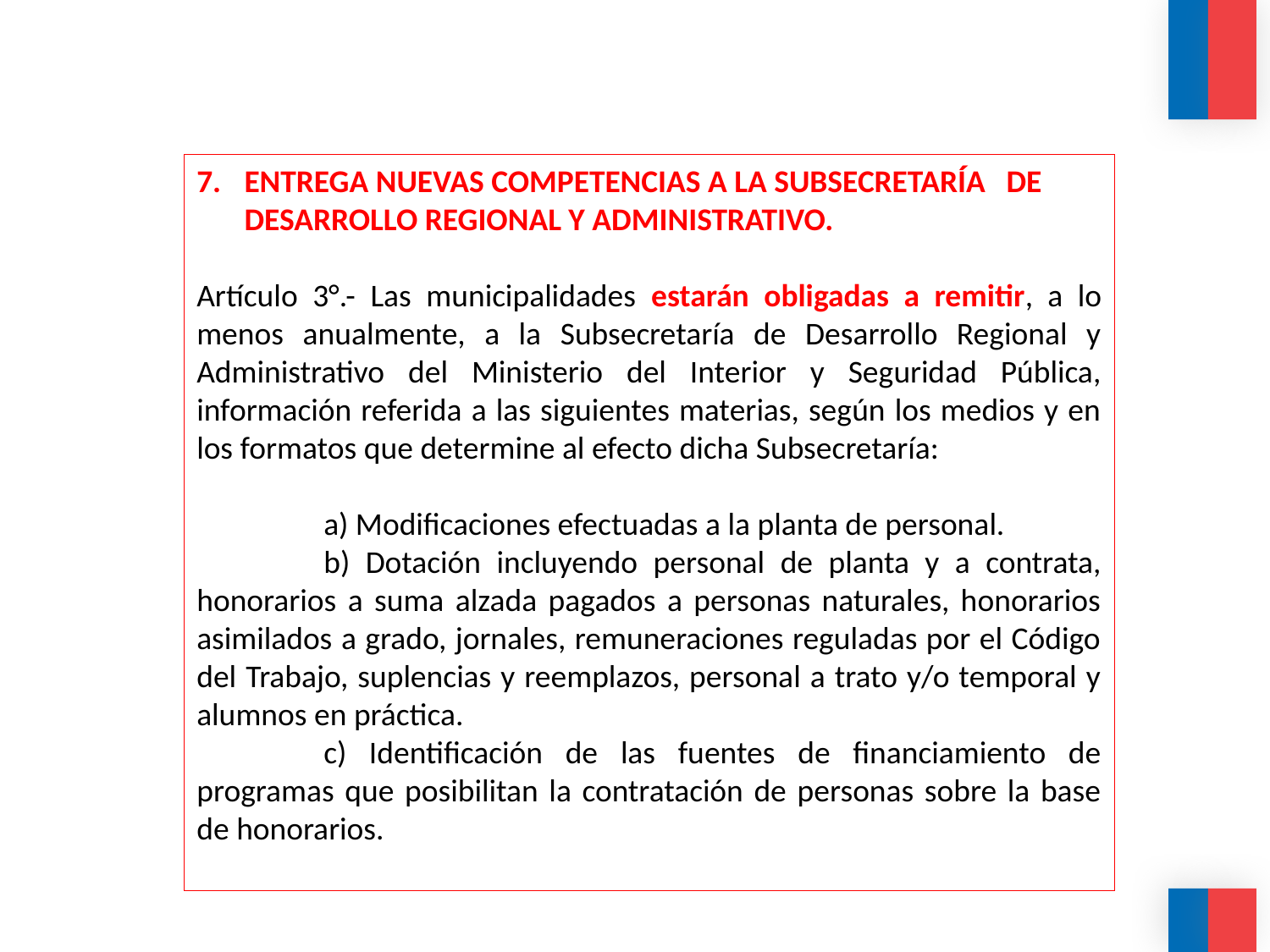

ENTREGA NUEVAS COMPETENCIAS A LA SUBSECRETARÍA 	DE DESARROLLO REGIONAL Y ADMINISTRATIVO.

Artículo 3°.- Las municipalidades estarán obligadas a remitir, a lo menos anualmente, a la Subsecretaría de Desarrollo Regional y Administrativo del Ministerio del Interior y Seguridad Pública, información referida a las siguientes materias, según los medios y en los formatos que determine al efecto dicha Subsecretaría:

	a) Modificaciones efectuadas a la planta de personal.
	b) Dotación incluyendo personal de planta y a contrata, honorarios a suma alzada pagados a personas naturales, honorarios asimilados a grado, jornales, remuneraciones reguladas por el Código del Trabajo, suplencias y reemplazos, personal a trato y/o temporal y alumnos en práctica.
	c) Identificación de las fuentes de financiamiento de programas que posibilitan la contratación de personas sobre la base de honorarios.